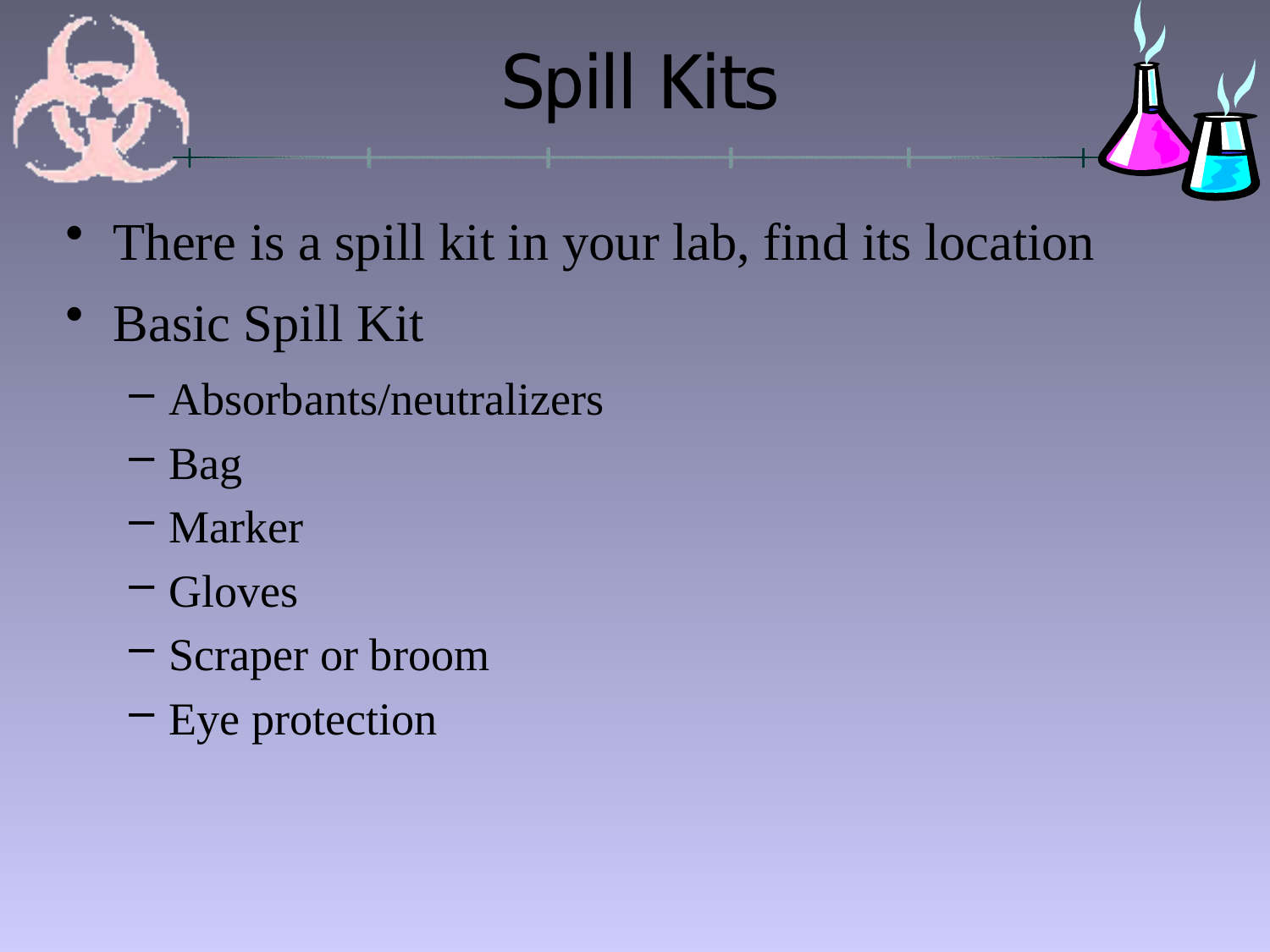

# Spill Kits
There is a spill kit in your lab, find its location
Basic Spill Kit
Absorbants/neutralizers
Bag
Marker
Gloves
Scraper or broom
Eye protection